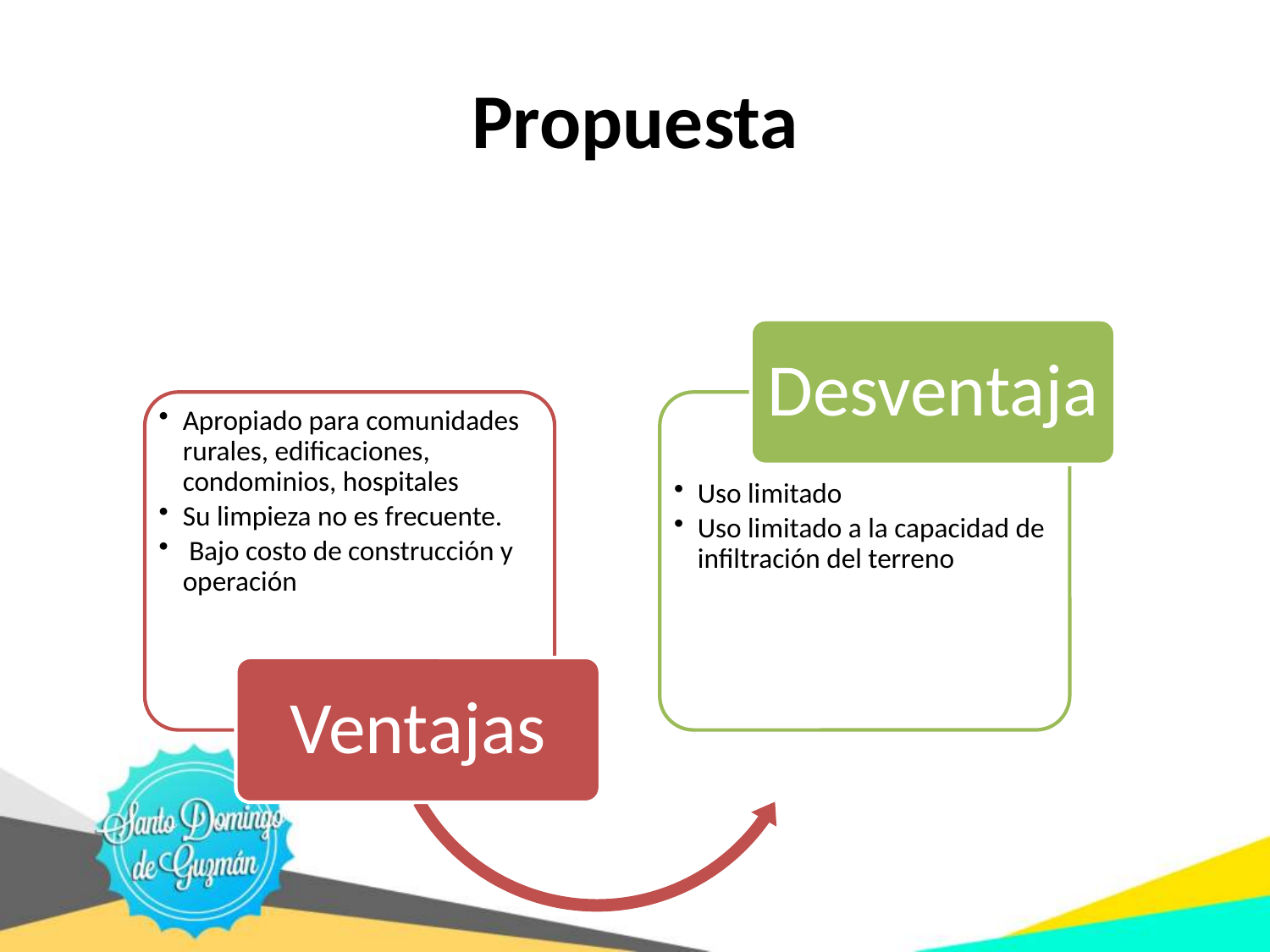

# Propuesta
Apropiado para comunidades rurales, edificaciones, condominios, hospitales
Su limpieza no es frecuente.
 Bajo costo de construcción y operación

Ventajas
Uso limitado
Uso limitado a la capacidad de infiltración del terreno
Desventaja